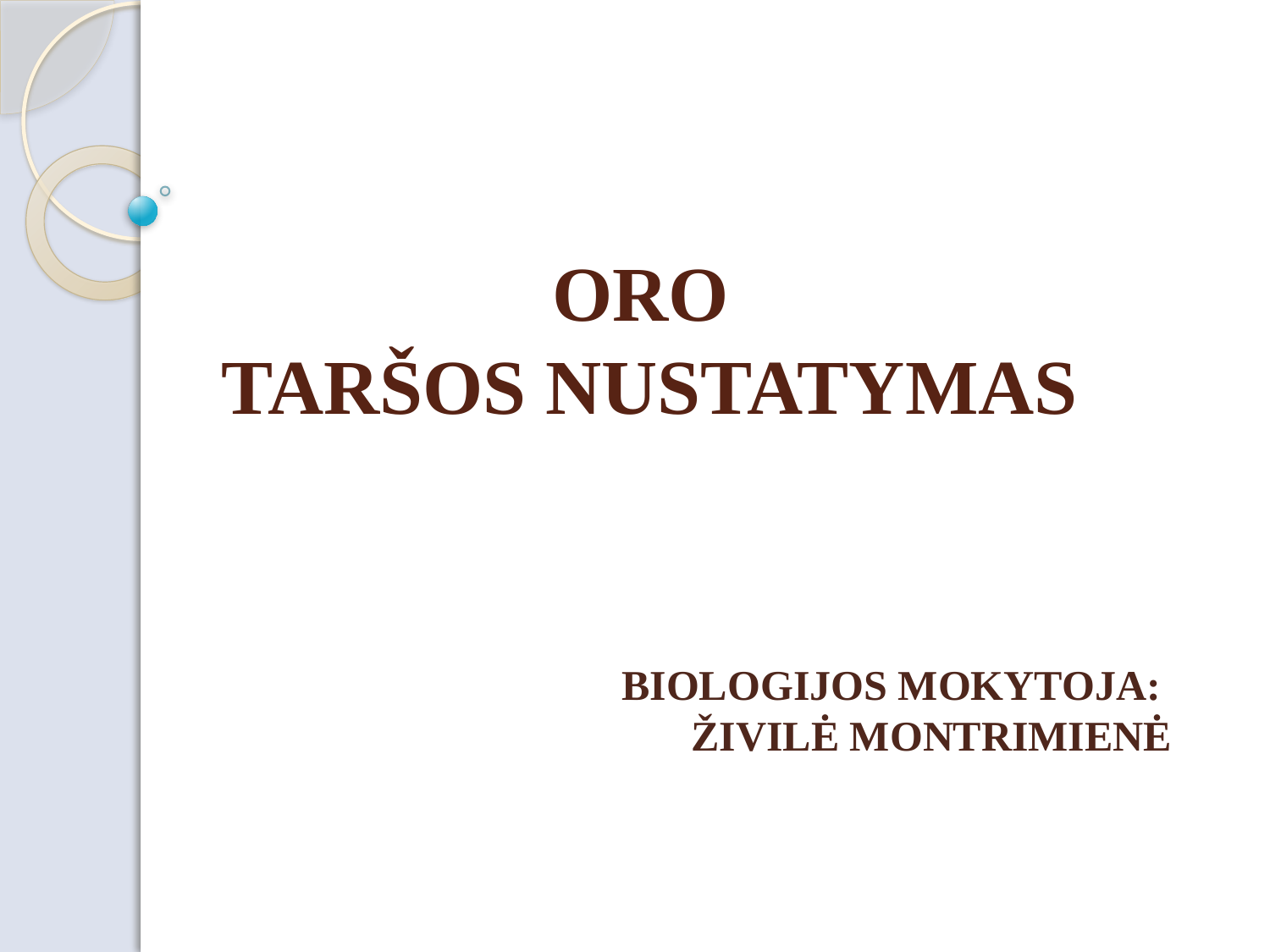

# ORO TARŠOS NUSTATYMAS
biologijos mokytoja:
Živilė Montrimienė